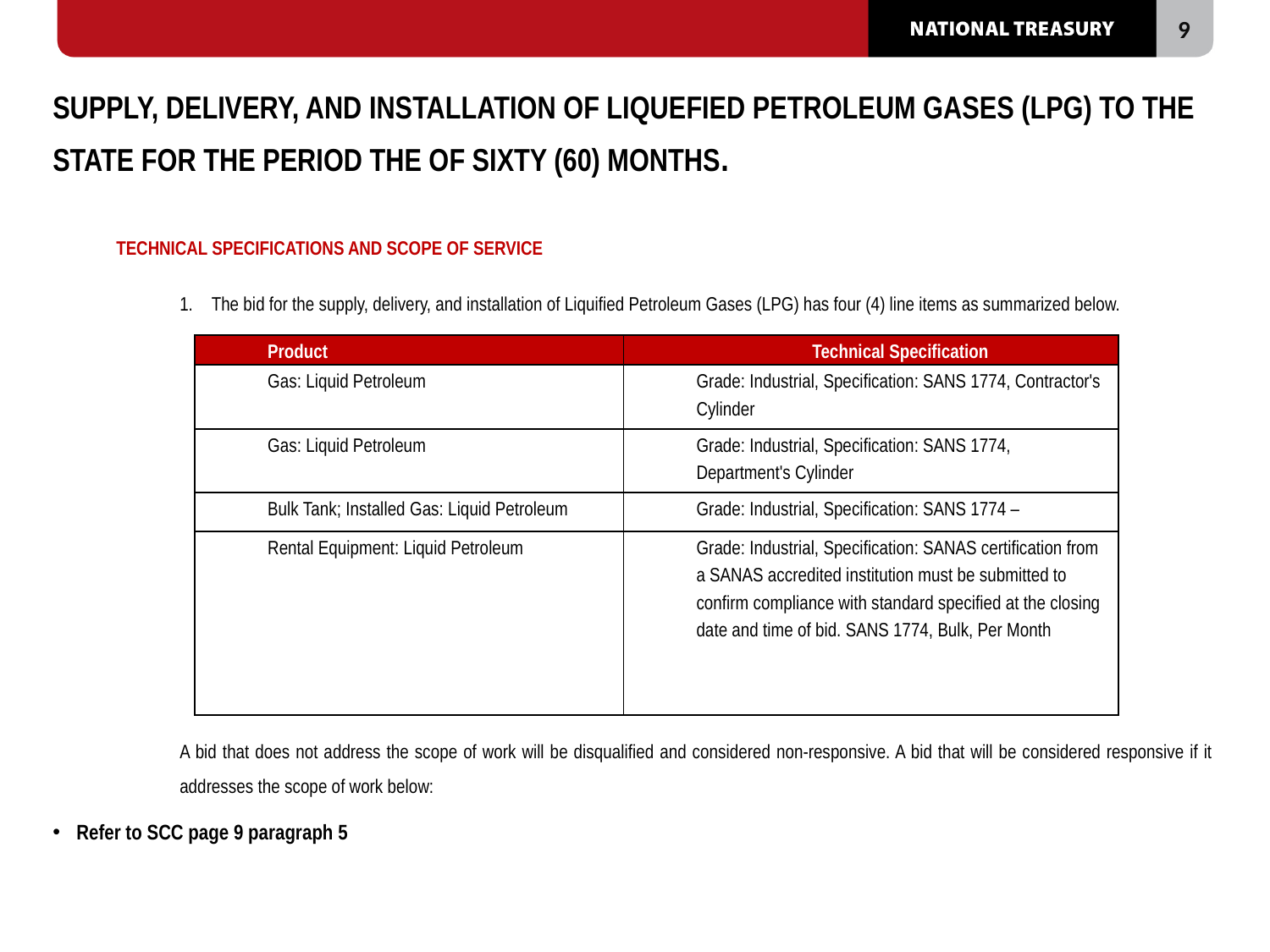

# SUPPLY, DELIVERY, AND INSTALLATION OF LIQUEFIED PETROLEUM GASES (LPG) TO THE STATE FOR THE PERIOD THE OF SIXTY (60) MONTHS.
TECHNICAL SPECIFICATIONS AND SCOPE OF SERVICE
The bid for the supply, delivery, and installation of Liquified Petroleum Gases (LPG) has four (4) line items as summarized below.

A bid that does not address the scope of work will be disqualified and considered non-responsive. A bid that will be considered responsive if it addresses the scope of work below:
Refer to SCC page 9 paragraph 5
| Product | Technical Specification |
| --- | --- |
| Gas: Liquid Petroleum | Grade: Industrial, Specification: SANS 1774, Contractor's Cylinder |
| Gas: Liquid Petroleum | Grade: Industrial, Specification: SANS 1774, Department's Cylinder |
| Bulk Tank; Installed Gas: Liquid Petroleum | Grade: Industrial, Specification: SANS 1774 – |
| Rental Equipment: Liquid Petroleum | Grade: Industrial, Specification: SANAS certification from a SANAS accredited institution must be submitted to confirm compliance with standard specified at the closing date and time of bid. SANS 1774, Bulk, Per Month |